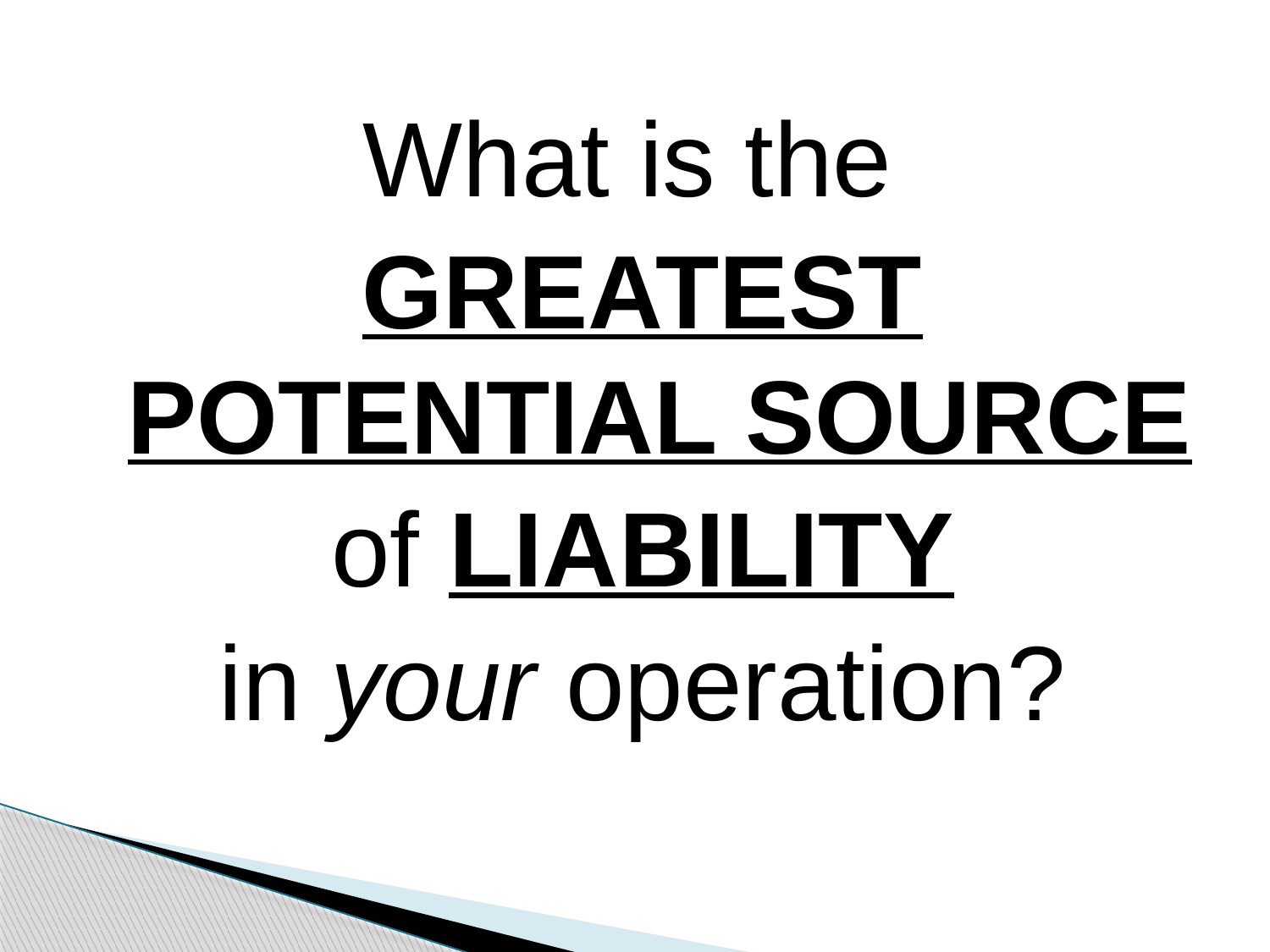

What is the
greatest potential source
 of liability
in your operation?